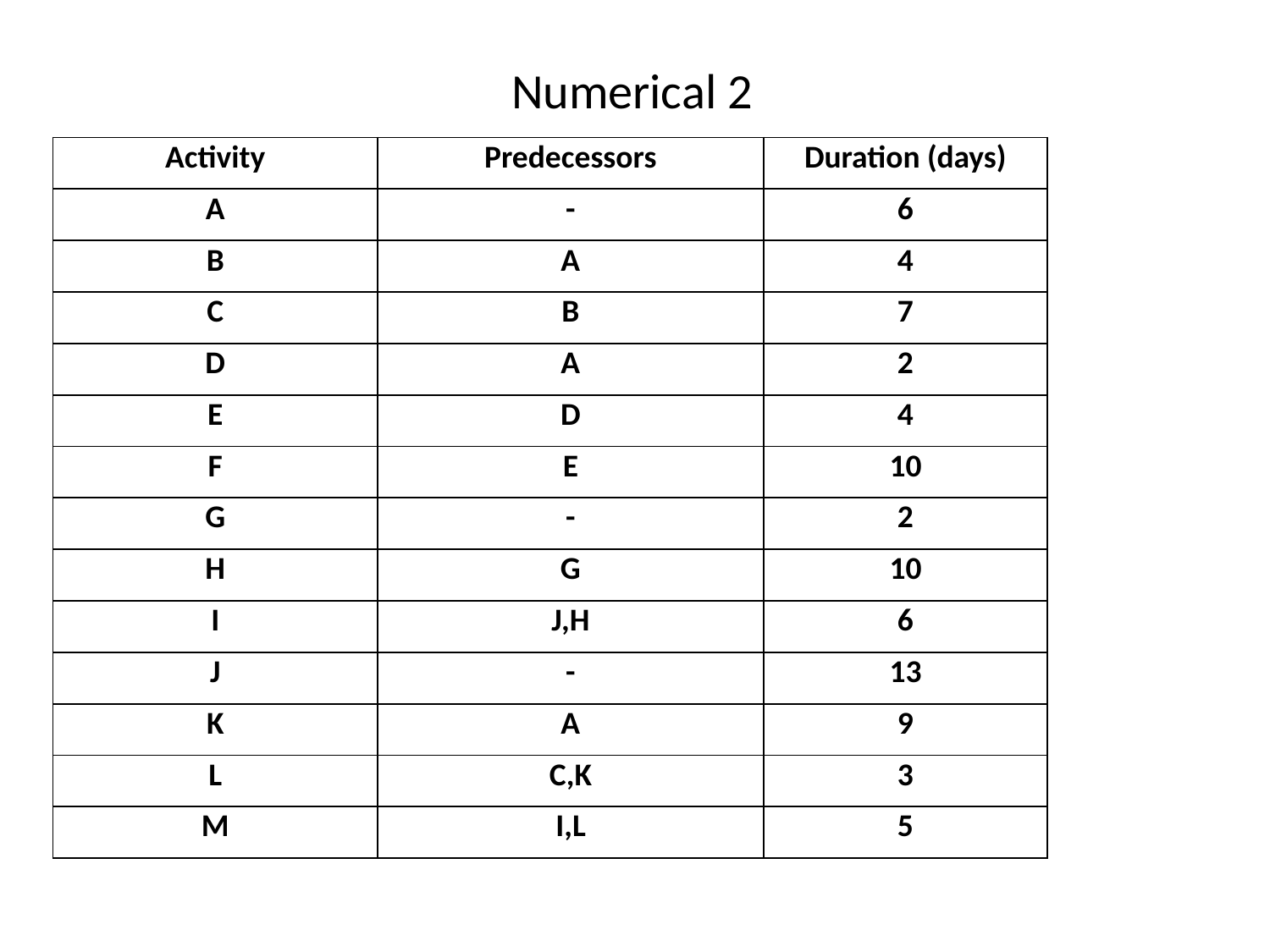

Numerical 2
| Activity | Predecessors | Duration (days) |
| --- | --- | --- |
| A | - | 6 |
| B | A | 4 |
| C | B | 7 |
| D | A | 2 |
| E | D | 4 |
| F | E | 10 |
| G | - | 2 |
| H | G | 10 |
| I | J,H | 6 |
| J | - | 13 |
| K | A | 9 |
| L | C,K | 3 |
| M | I,L | 5 |